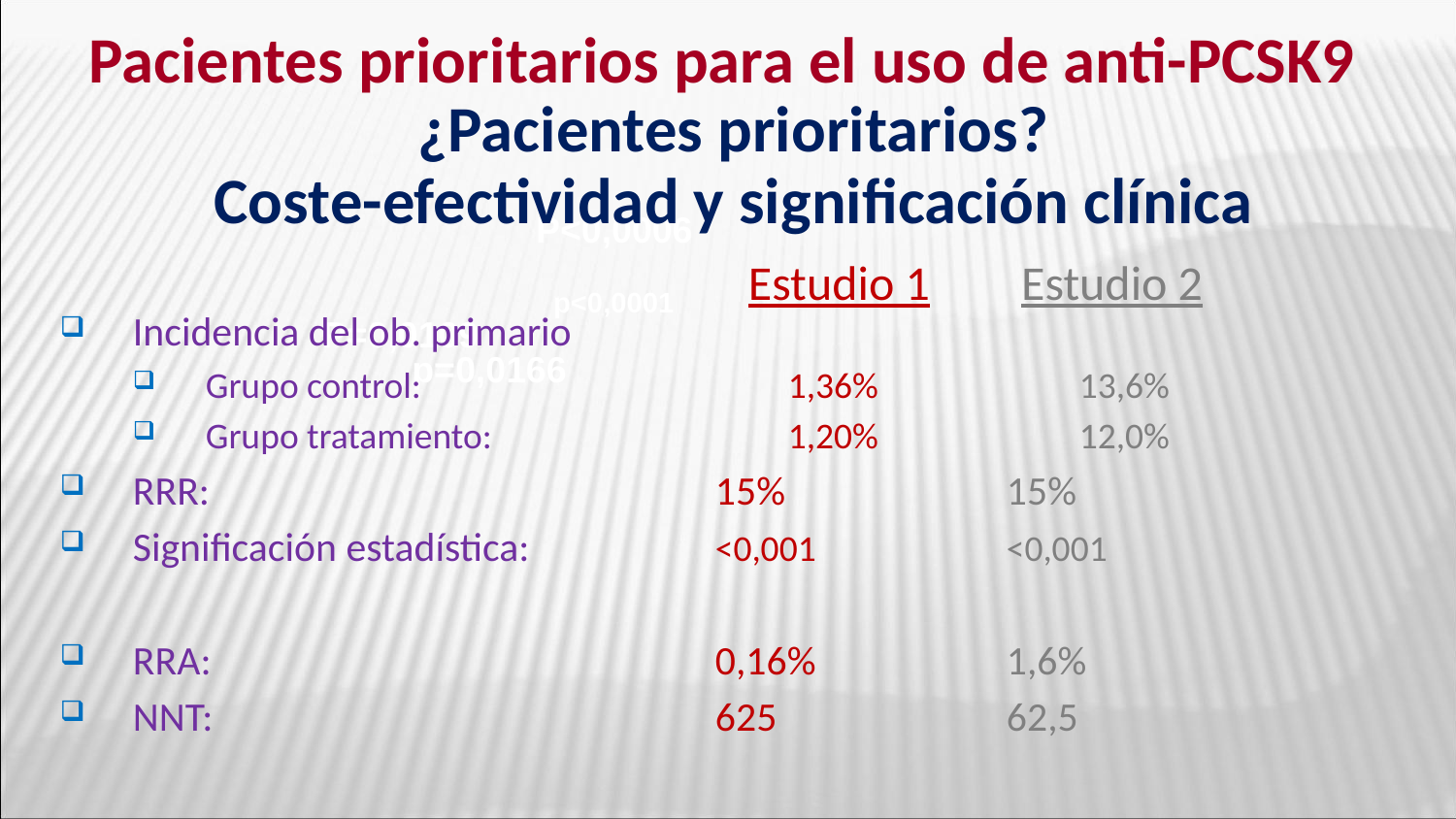

Pacientes prioritarios para el uso de anti-PCSK9

¿Pacientes prioritarios?
Coste-efectividad y significación clínica

P<0,0006
Estudio 1
Estudio 2
p<0,0001
Incidencia del ob. primario
Grupo control:			1,36%		13,6%
Grupo tratamiento:			1,20%		12,0%
RRR:				15%		15%
Significación estadística:		<0,001		<0,001

RRA:				0,16%		1,6%
NNT: 				625		62,5

P=0,0109
p=0,0166